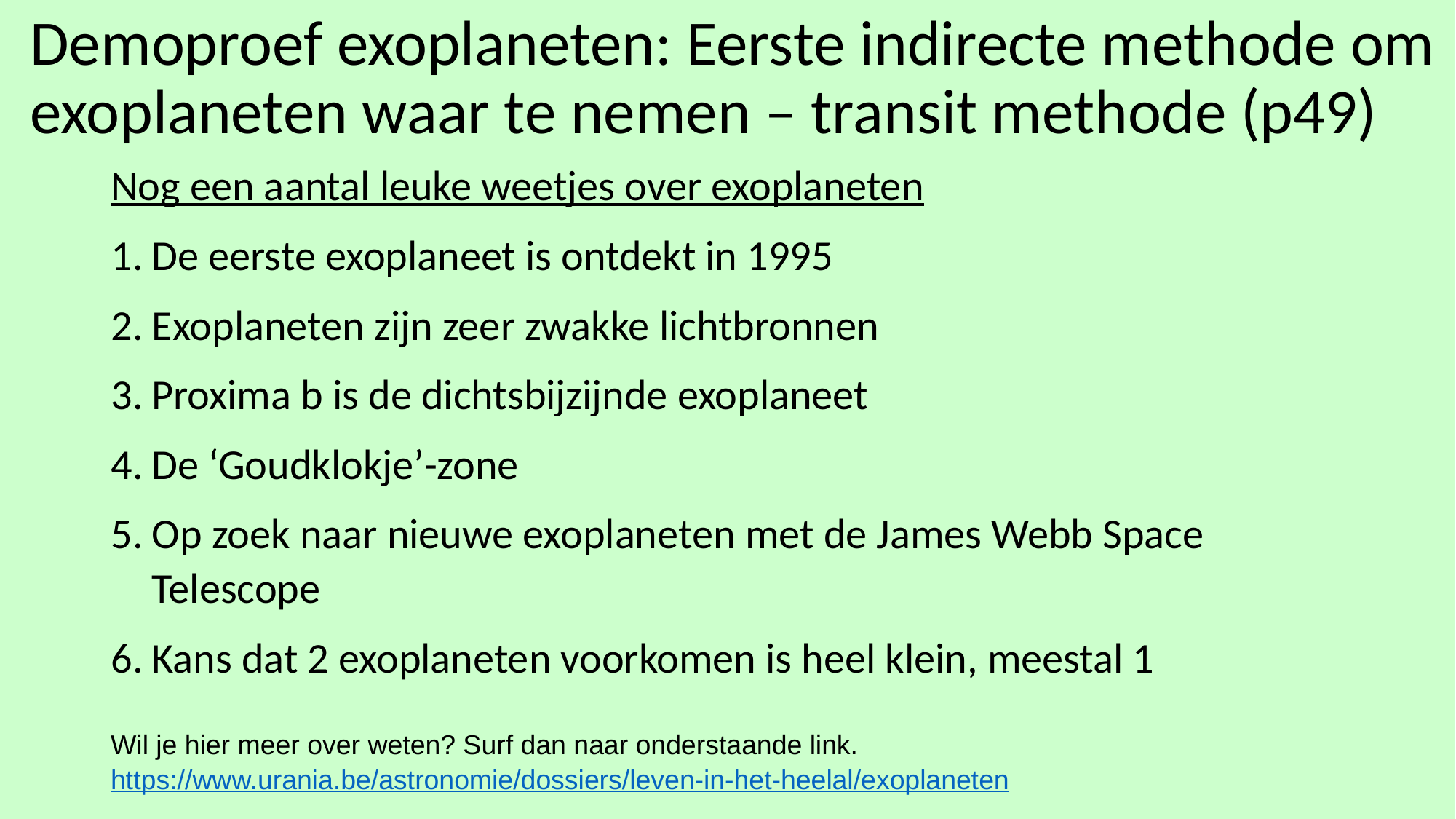

# Demoproef exoplaneten: Eerste indirecte methode om exoplaneten waar te nemen – transit methode (p49)
Nog een aantal leuke weetjes over exoplaneten
De eerste exoplaneet is ontdekt in 1995
Exoplaneten zijn zeer zwakke lichtbronnen
Proxima b is de dichtsbijzijnde exoplaneet
De ‘Goudklokje’-zone
Op zoek naar nieuwe exoplaneten met de James Webb Space Telescope
Kans dat 2 exoplaneten voorkomen is heel klein, meestal 1

Wil je hier meer over weten? Surf dan naar onderstaande link.
https://www.urania.be/astronomie/dossiers/leven-in-het-heelal/exoplaneten